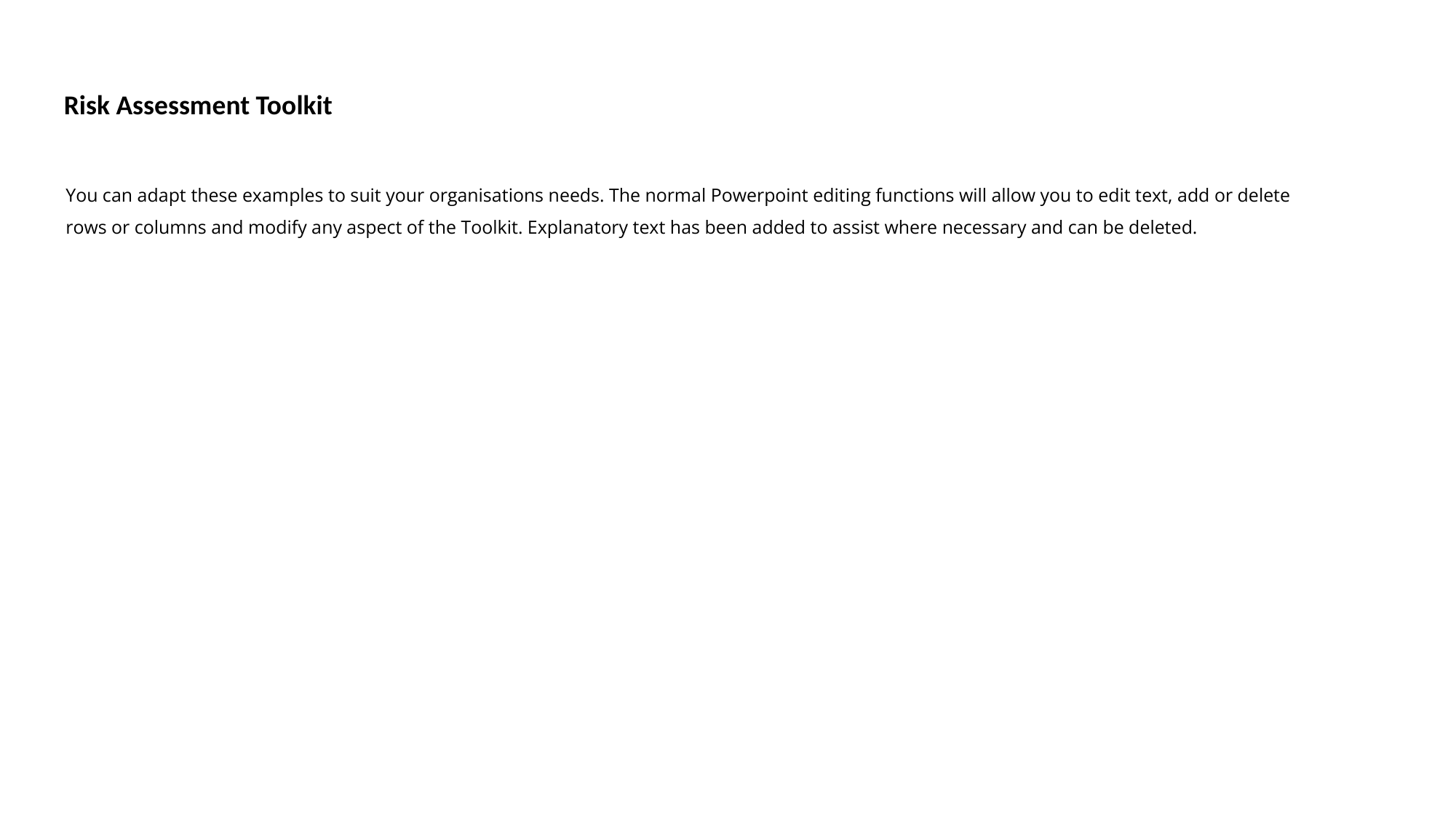

Risk Assessment Toolkit
You can adapt these examples to suit your organisations needs. The normal Powerpoint editing functions will allow you to edit text, add or delete rows or columns and modify any aspect of the Toolkit. Explanatory text has been added to assist where necessary and can be deleted.